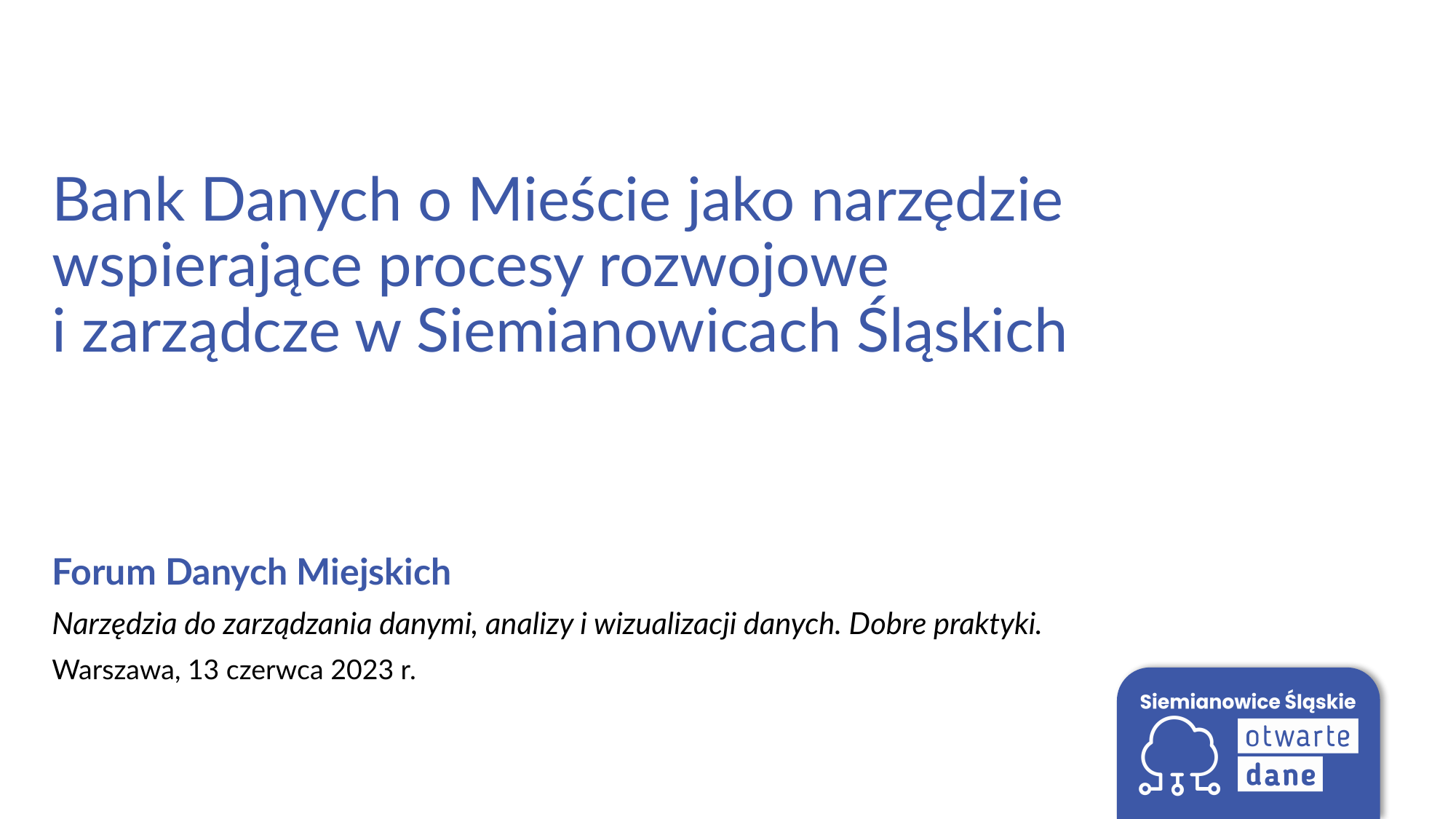

# Bank Danych o Mieście jako narzędzie wspierające procesy rozwojowe i zarządcze w Siemianowicach Śląskich
Forum Danych Miejskich
Narzędzia do zarządzania danymi, analizy i wizualizacji danych. Dobre praktyki.
Warszawa, 13 czerwca 2023 r.